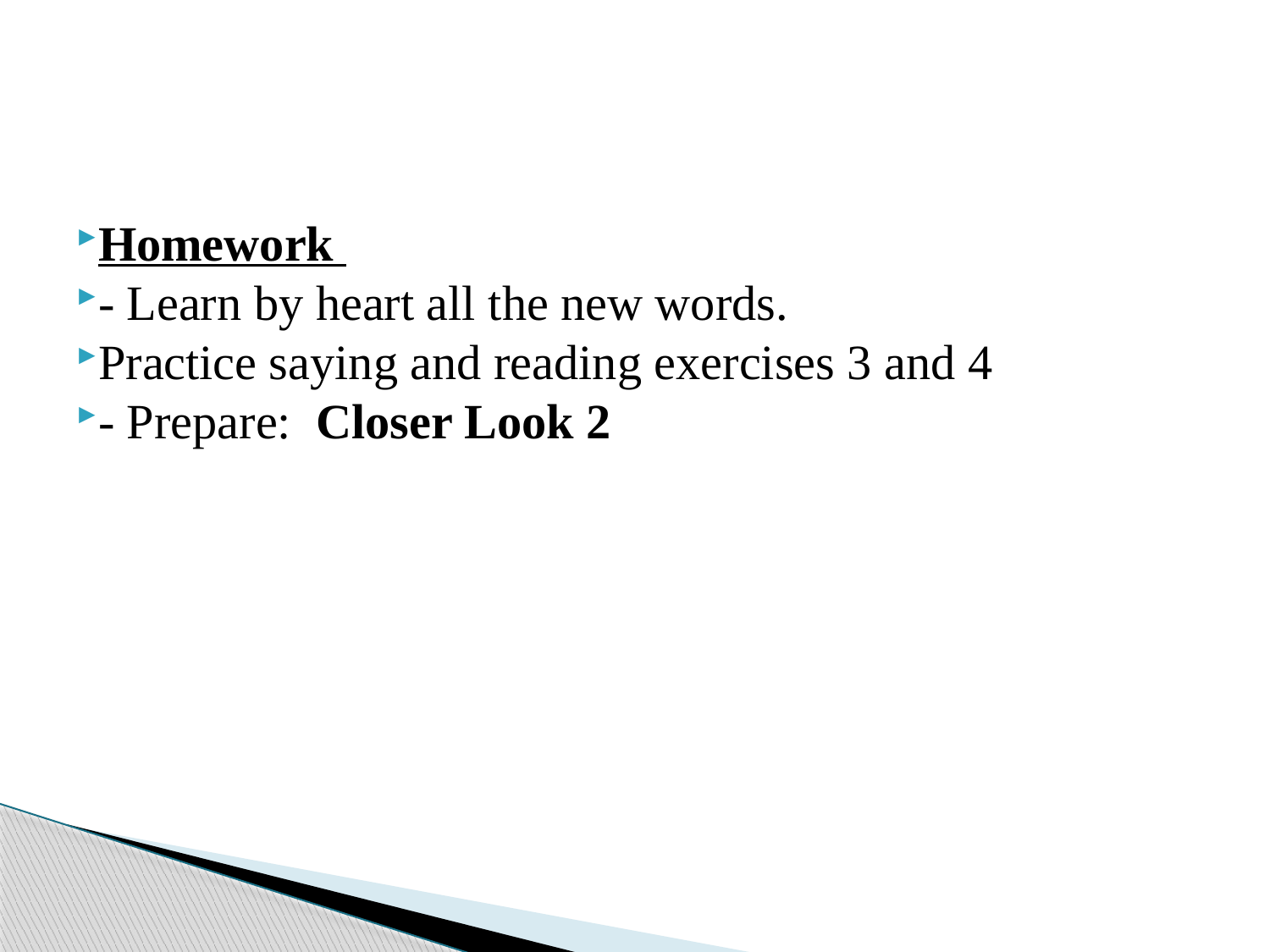

#
Homework
- Learn by heart all the new words.
Practice saying and reading exercises 3 and 4
- Prepare:  Closer Look 2